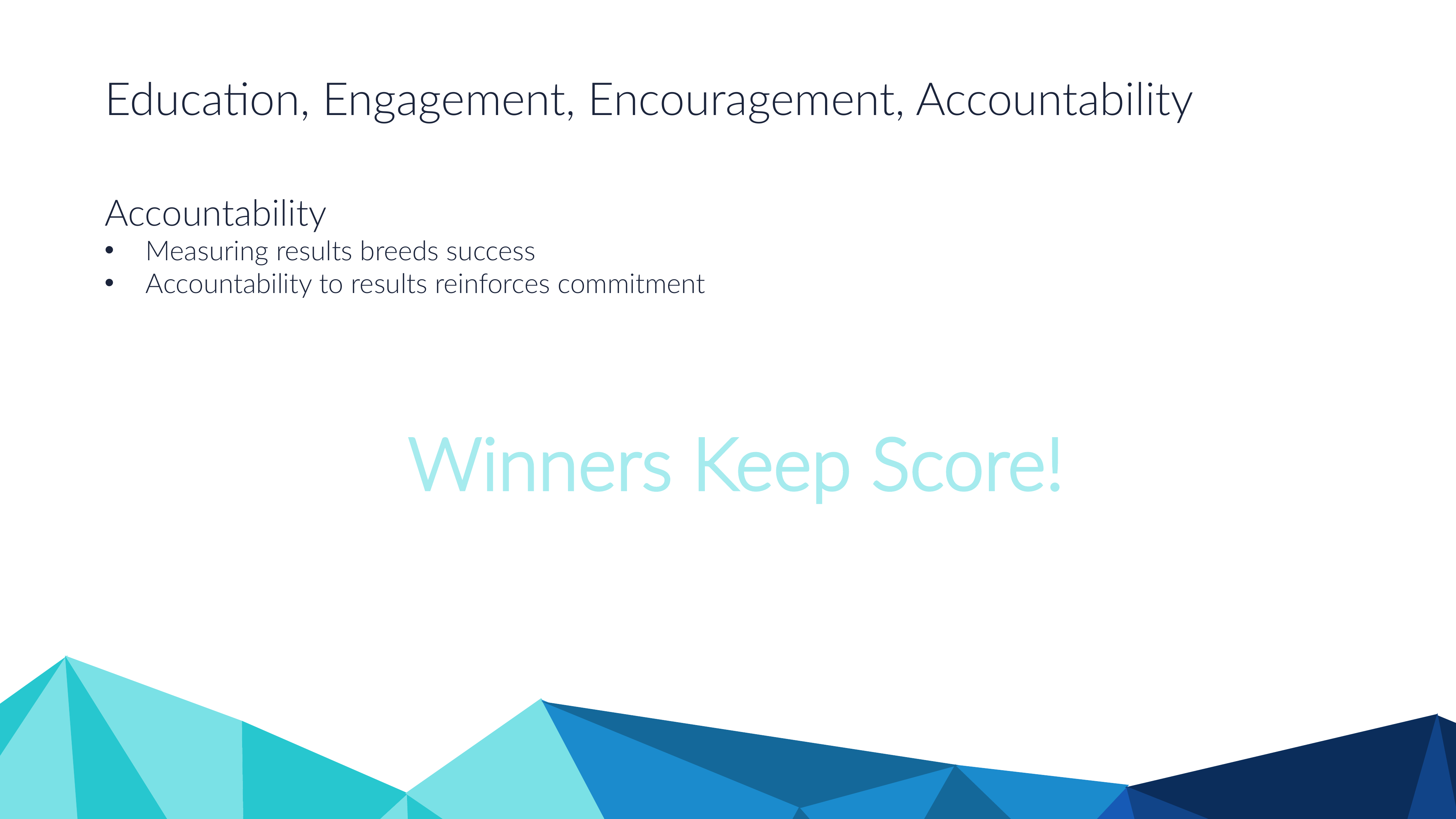

Education, Engagement, Encouragement, Accountability

Accountability
Measuring results breeds success
Accountability to results reinforces commitment
Winners Keep Score!